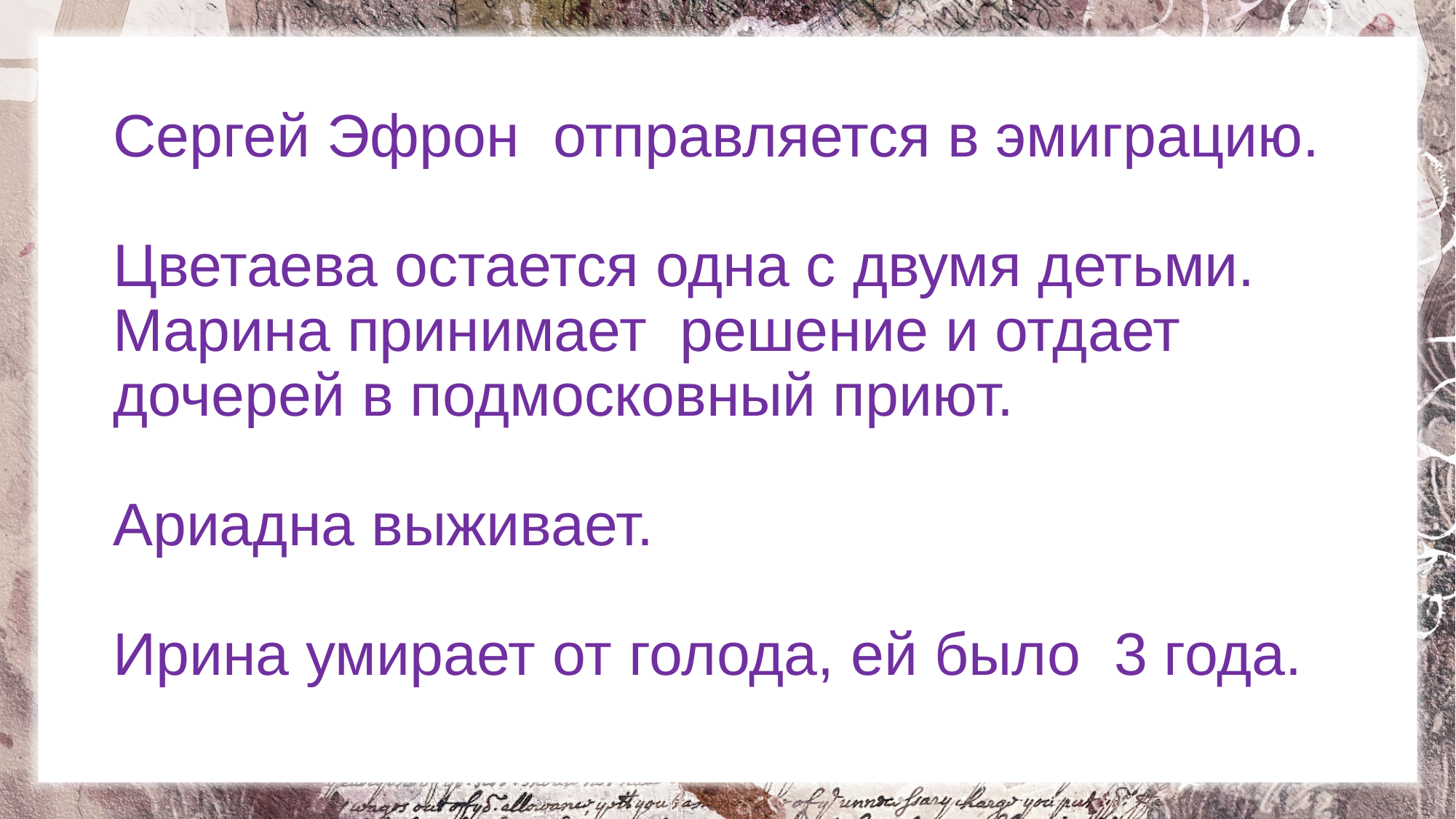

# Сергей Эфрон  отправляется в эмиграцию. Цветаева остается одна с двумя детьми. Марина принимает  решение и отдает дочерей в подмосковный приют. Ариадна выживает. Ирина умирает от голода, ей было  3 года.